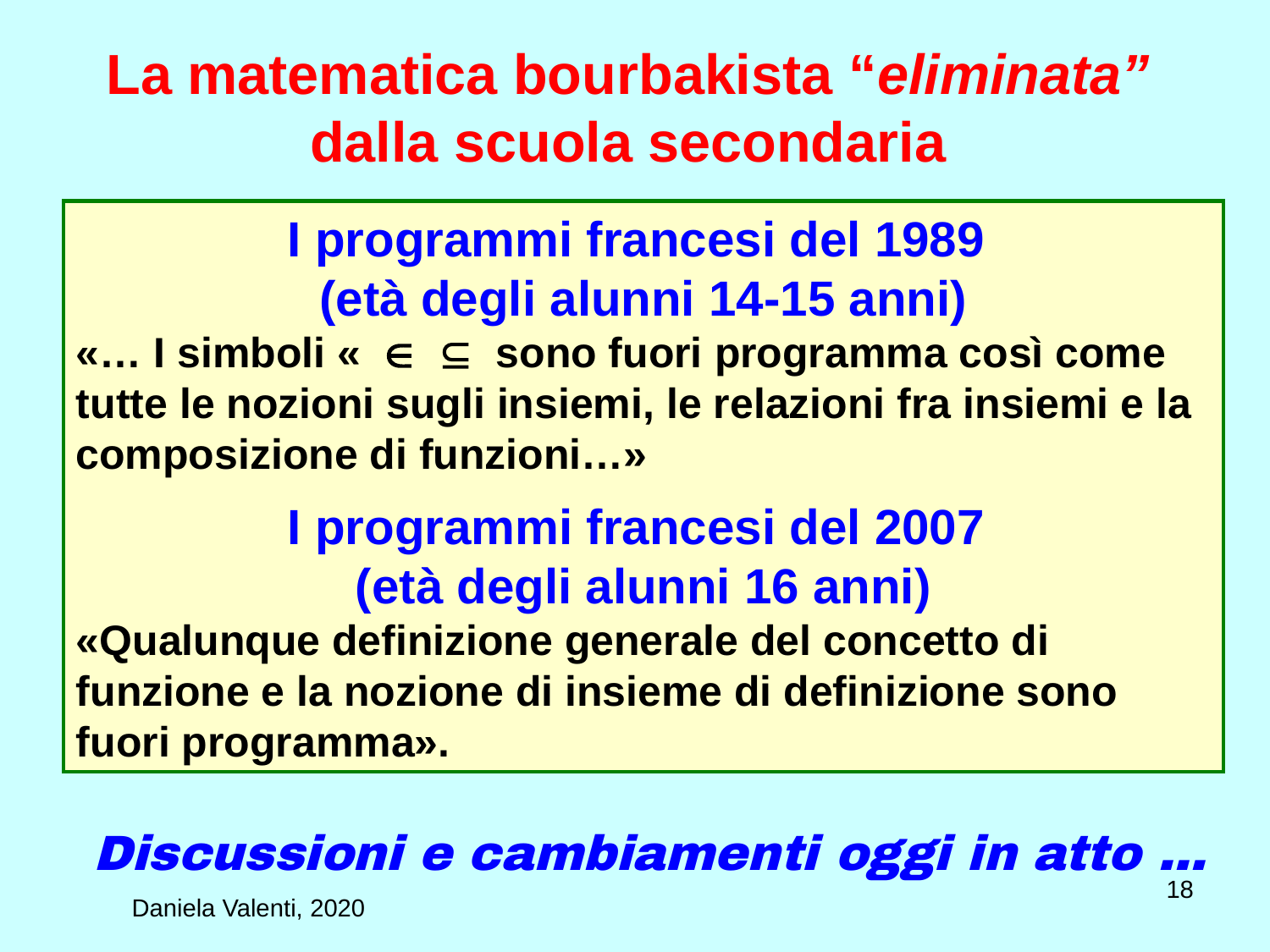

# La matematica bourbakista “eliminata” dalla scuola secondaria
I programmi francesi del 1989
(età degli alunni 14-15 anni)
«… I simboli «  ∈  ⊆  sono fuori programma così come tutte le nozioni sugli insiemi, le relazioni fra insiemi e la composizione di funzioni…»

I programmi francesi del 2007
(età degli alunni 16 anni)
«Qualunque definizione generale del concetto di funzione e la nozione di insieme di definizione sono fuori programma».
Discussioni e cambiamenti oggi in atto ...
18
Daniela Valenti, 2020